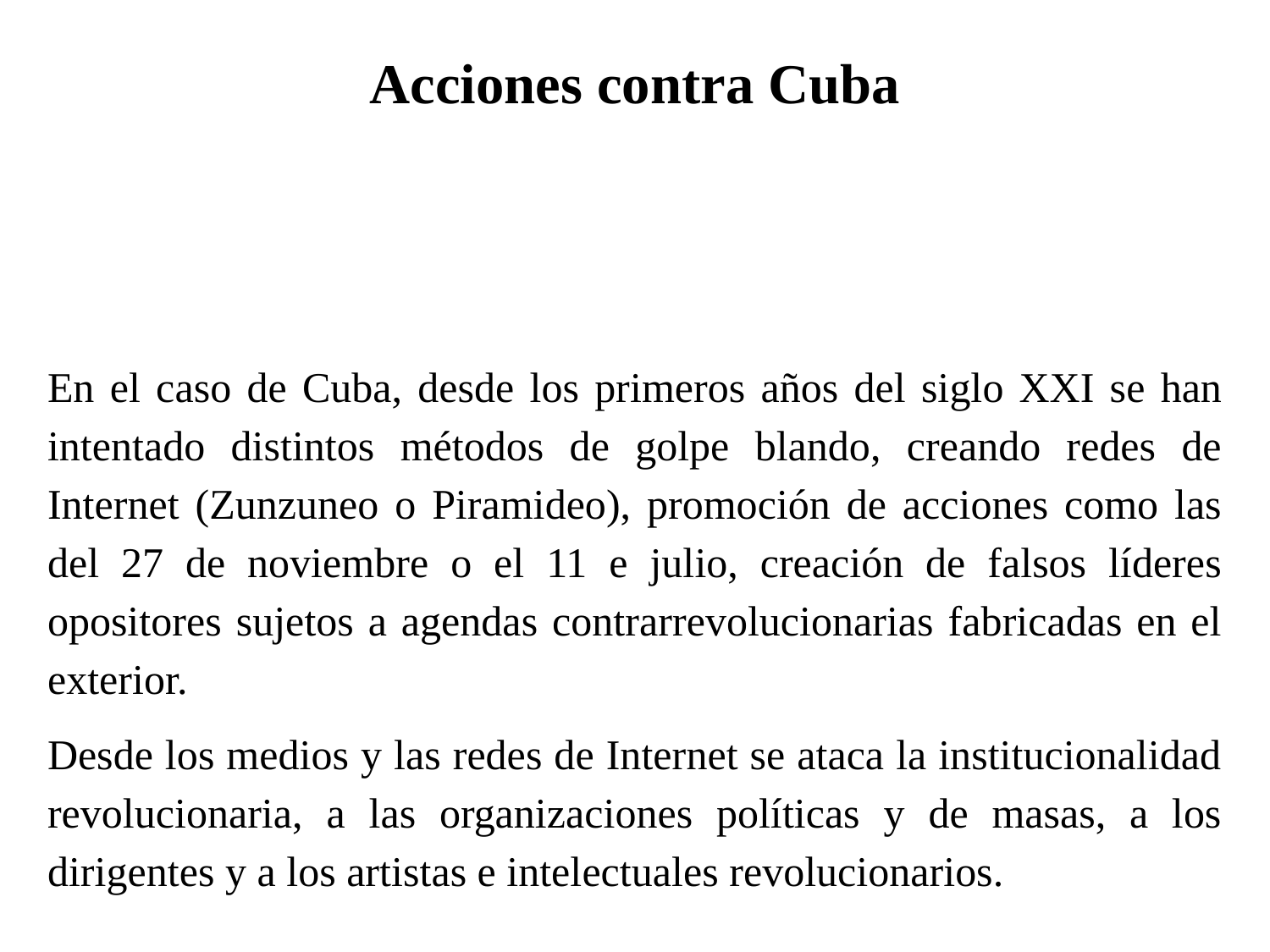

# Acciones contra Cuba
En el caso de Cuba, desde los primeros años del siglo XXI se han intentado distintos métodos de golpe blando, creando redes de Internet (Zunzuneo o Piramideo), promoción de acciones como las del 27 de noviembre o el 11 e julio, creación de falsos líderes opositores sujetos a agendas contrarrevolucionarias fabricadas en el exterior.
Desde los medios y las redes de Internet se ataca la institucionalidad revolucionaria, a las organizaciones políticas y de masas, a los dirigentes y a los artistas e intelectuales revolucionarios.